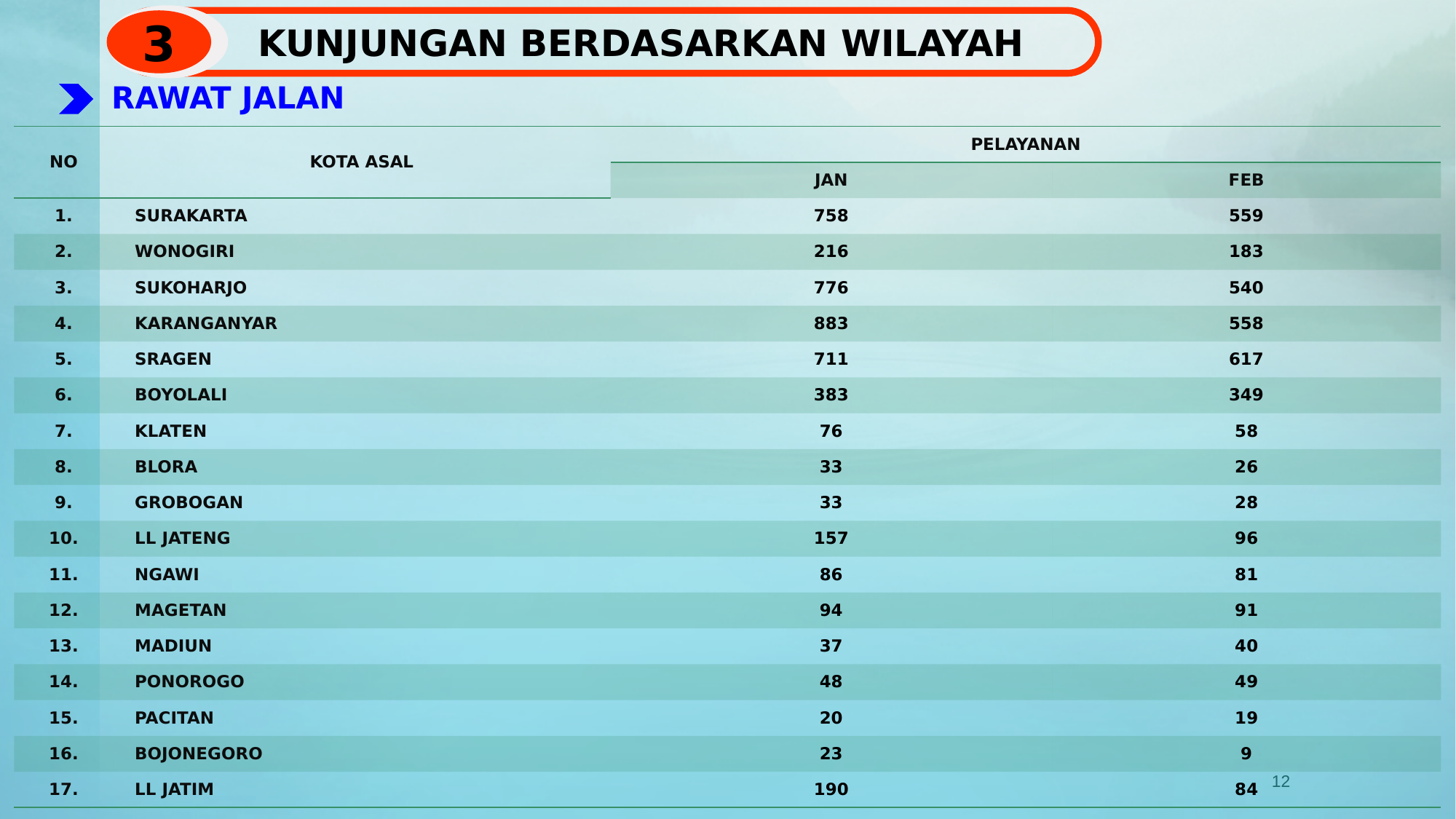

KUNJUNGAN BERDASARKAN WILAYAH

3

RAWAT JALAN

| NO | KOTA ASAL | PELAYANAN |  |
| --- | --- | --- | --- |
|  |  | JAN | FEB |
| 1. | SURAKARTA | 758 | 559 |
| 2. | WONOGIRI | 216 | 183 |
| 3. | SUKOHARJO | 776 | 540 |
| 4. | KARANGANYAR | 883 | 558 |
| 5. | SRAGEN | 711 | 617 |
| 6. | BOYOLALI | 383 | 349 |
| 7. | KLATEN | 76 | 58 |
| 8. | BLORA | 33 | 26 |
| 9. | GROBOGAN | 33 | 28 |
| 10. | LL JATENG | 157 | 96 |
| 11. | NGAWI | 86 | 81 |
| 12. | MAGETAN | 94 | 91 |
| 13. | MADIUN | 37 | 40 |
| 14. | PONOROGO | 48 | 49 |
| 15. | PACITAN | 20 | 19 |
| 16. | BOJONEGORO | 23 | 9 |
| 17. | LL JATIM | 190 | 84 |
12